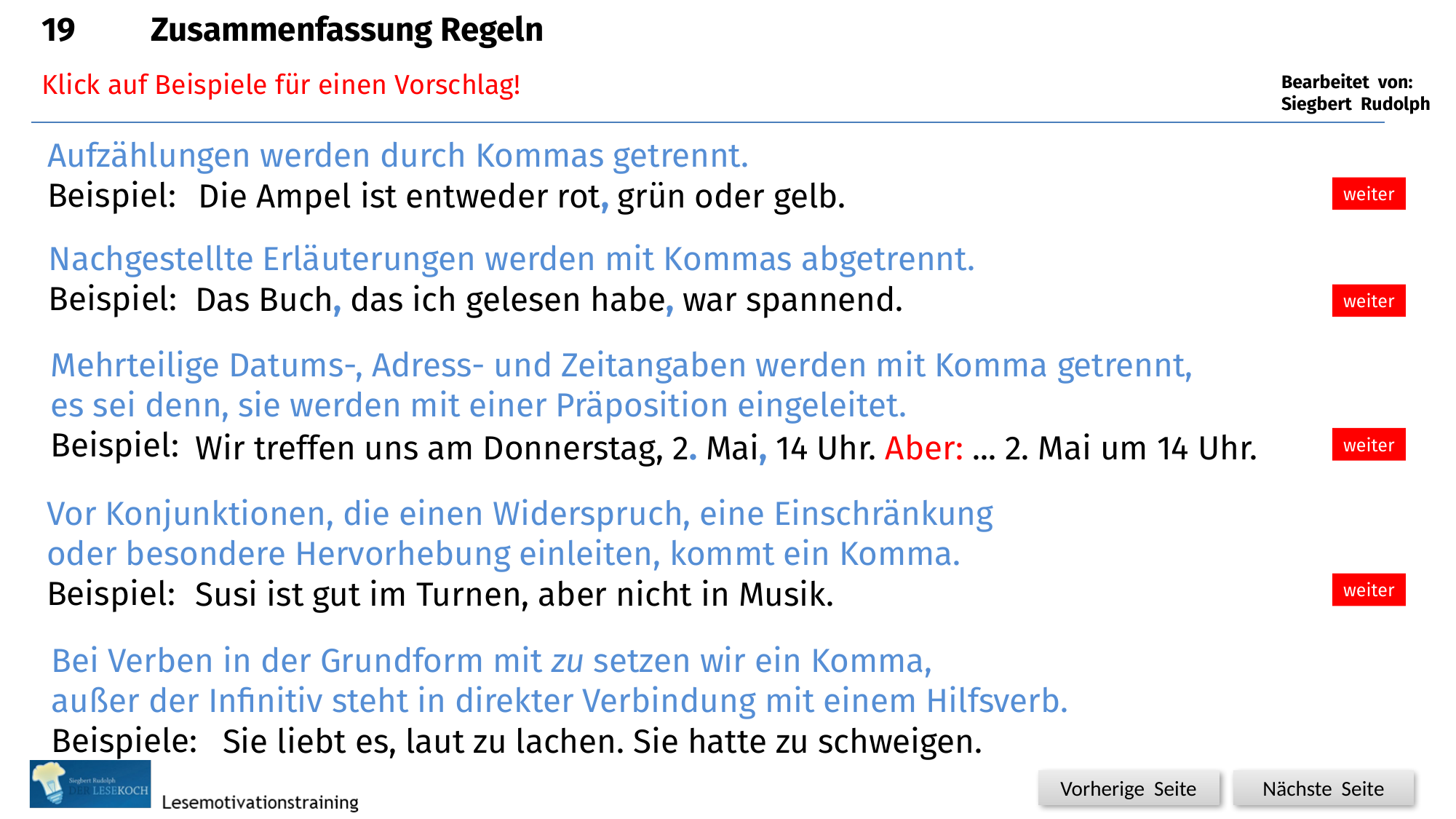

19	Zusammenfassung Regeln
40
Klick auf Beispiele für einen Vorschlag!
Aufzählungen werden durch Kommas getrennt.
Beispiel:
Die Ampel ist entweder rot, grün oder gelb.
weiter
Nachgestellte Erläuterungen werden mit Kommas abgetrennt.
Beispiel:
Das Buch, das ich gelesen habe, war spannend.
weiter
Mehrteilige Datums-, Adress- und Zeitangaben werden mit Komma getrennt,
es sei denn, sie werden mit einer Präposition eingeleitet.
Beispiel:
Wir treffen uns am Donnerstag, 2. Mai, 14 Uhr. Aber: ... 2. Mai um 14 Uhr.
weiter
Vor Konjunktionen, die einen Widerspruch, eine Einschränkung
oder besondere Hervorhebung einleiten, kommt ein Komma.
Beispiel:
Susi ist gut im Turnen, aber nicht in Musik.
weiter
Bei Verben in der Grundform mit zu setzen wir ein Komma,
außer der Infinitiv steht in direkter Verbindung mit einem Hilfsverb.
Beispiele:
Sie liebt es, laut zu lachen. Sie hatte zu schweigen.